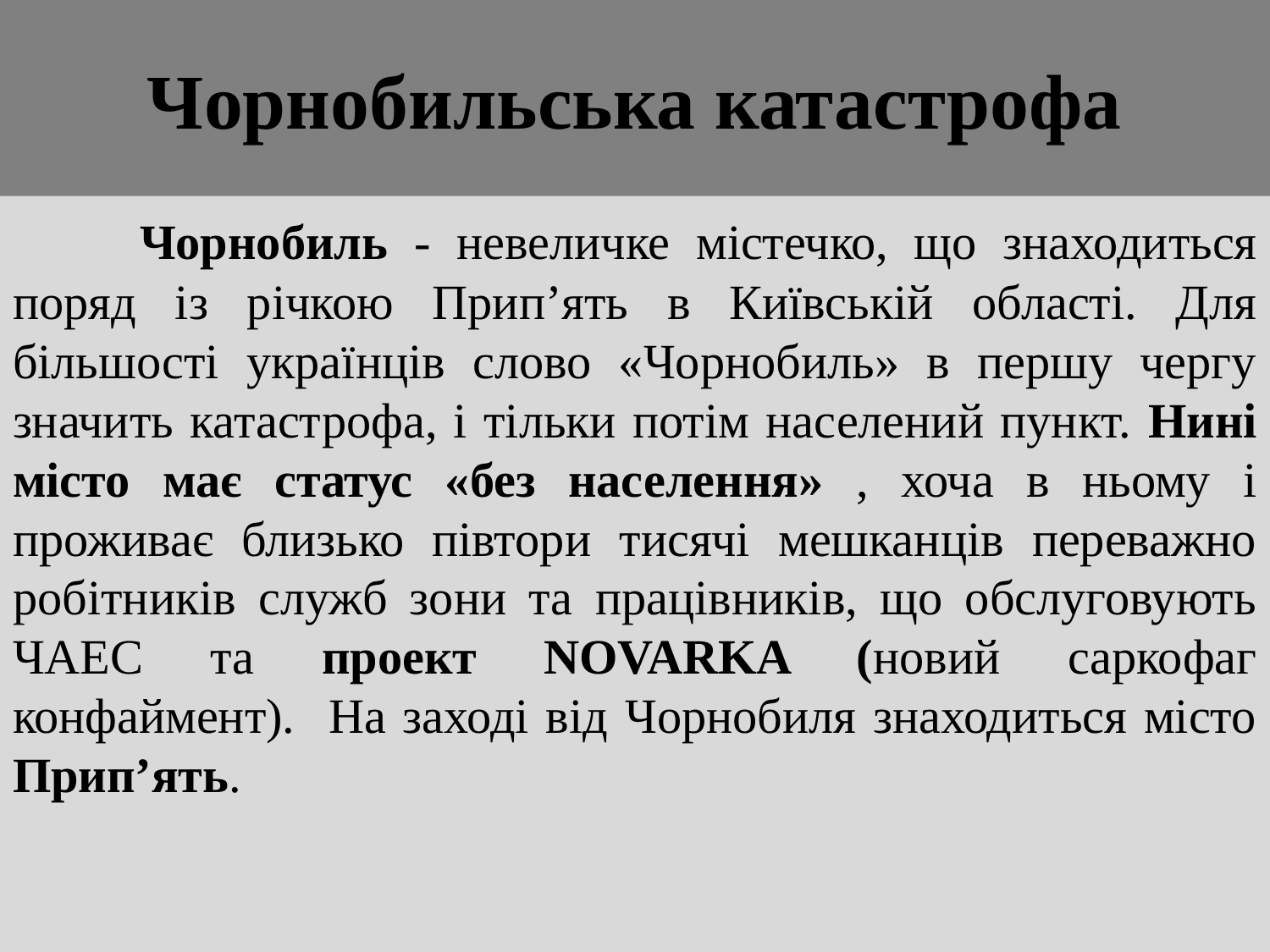

# Чорнобильська катастрофа
	Чорнобиль - невеличке містечко, що знаходиться поряд із річкою Прип’ять в Київській області. Для більшості українців слово «Чорнобиль» в першу чергу значить катастрофа, і тільки потім населений пункт. Нині місто має статус «без населення» , хоча в ньому і проживає близько півтори тисячі мешканців переважно робітників служб зони та працівників, що обслуговують ЧАЕС та проект NOVARKA (новий саркофаг конфаймент).  На заході від Чорнобиля знаходиться місто Прип’ять.